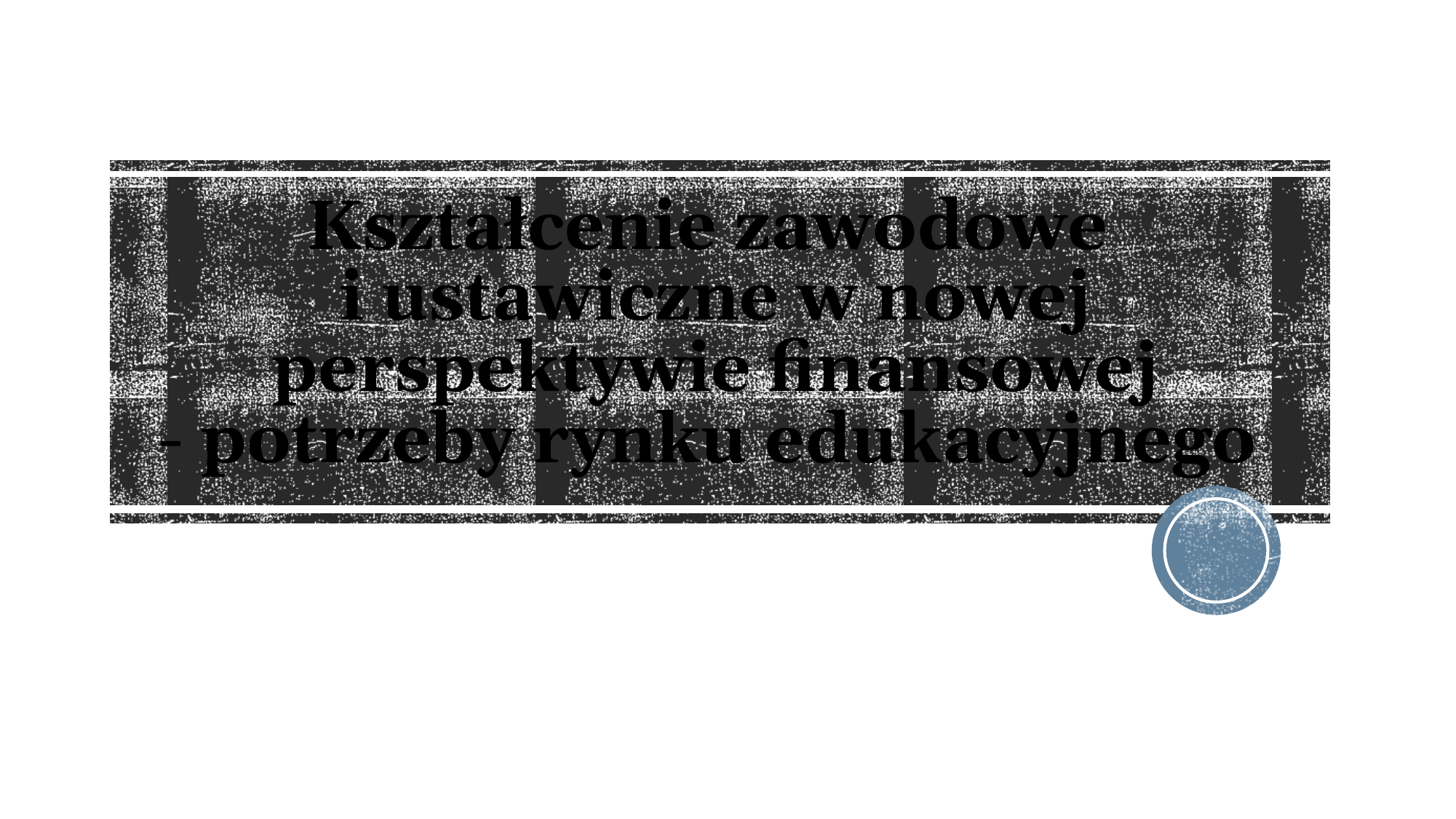

# Kształcenie zawodowe i ustawiczne w nowej perspektywie finansowej - potrzeby rynku edukacyjnego